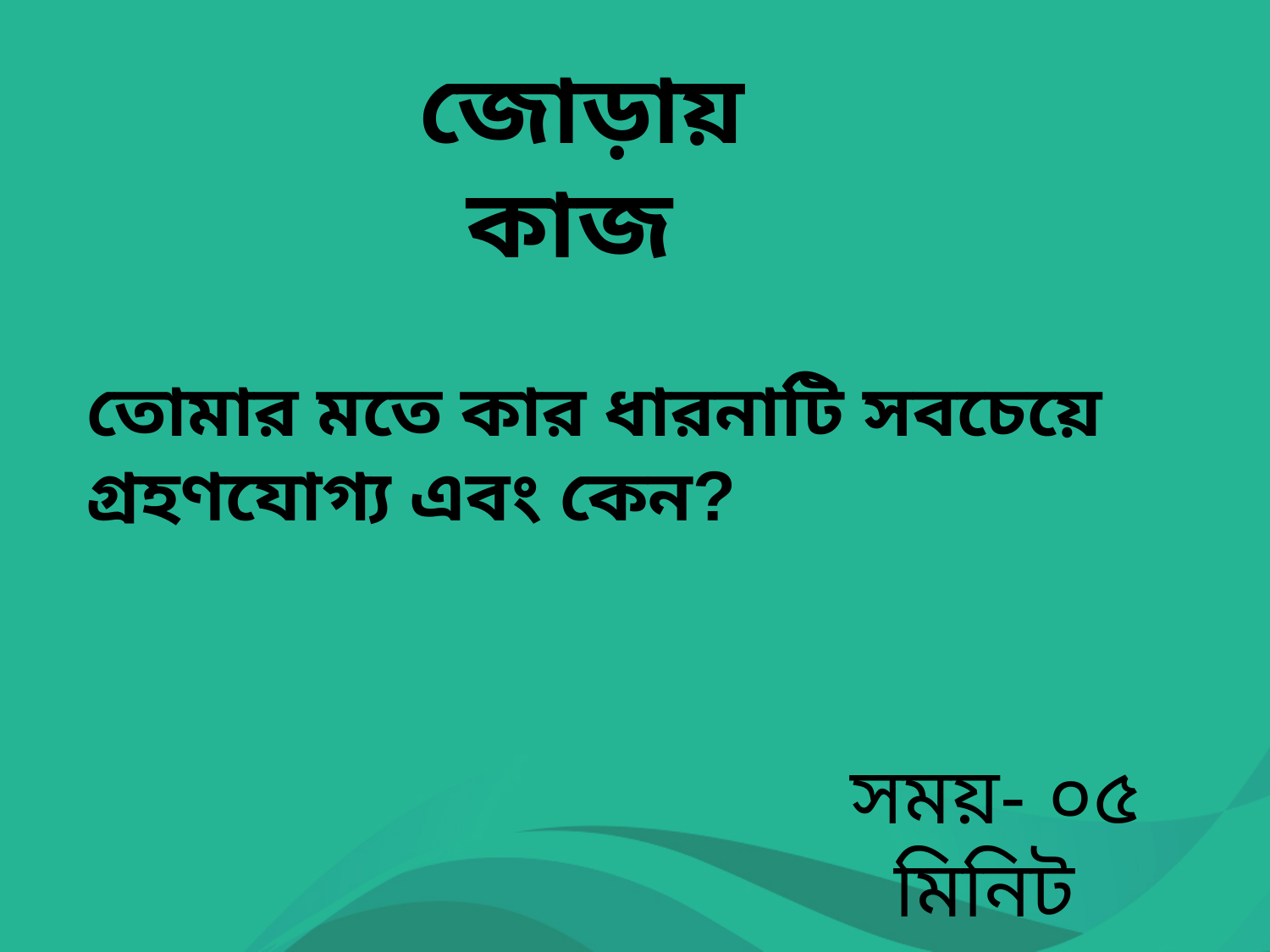

জোড়ায় কাজ
তোমার মতে কার ধারনাটি সবচেয়ে গ্রহণযোগ্য এবং কেন?
সময়- ০৫ মিনিট